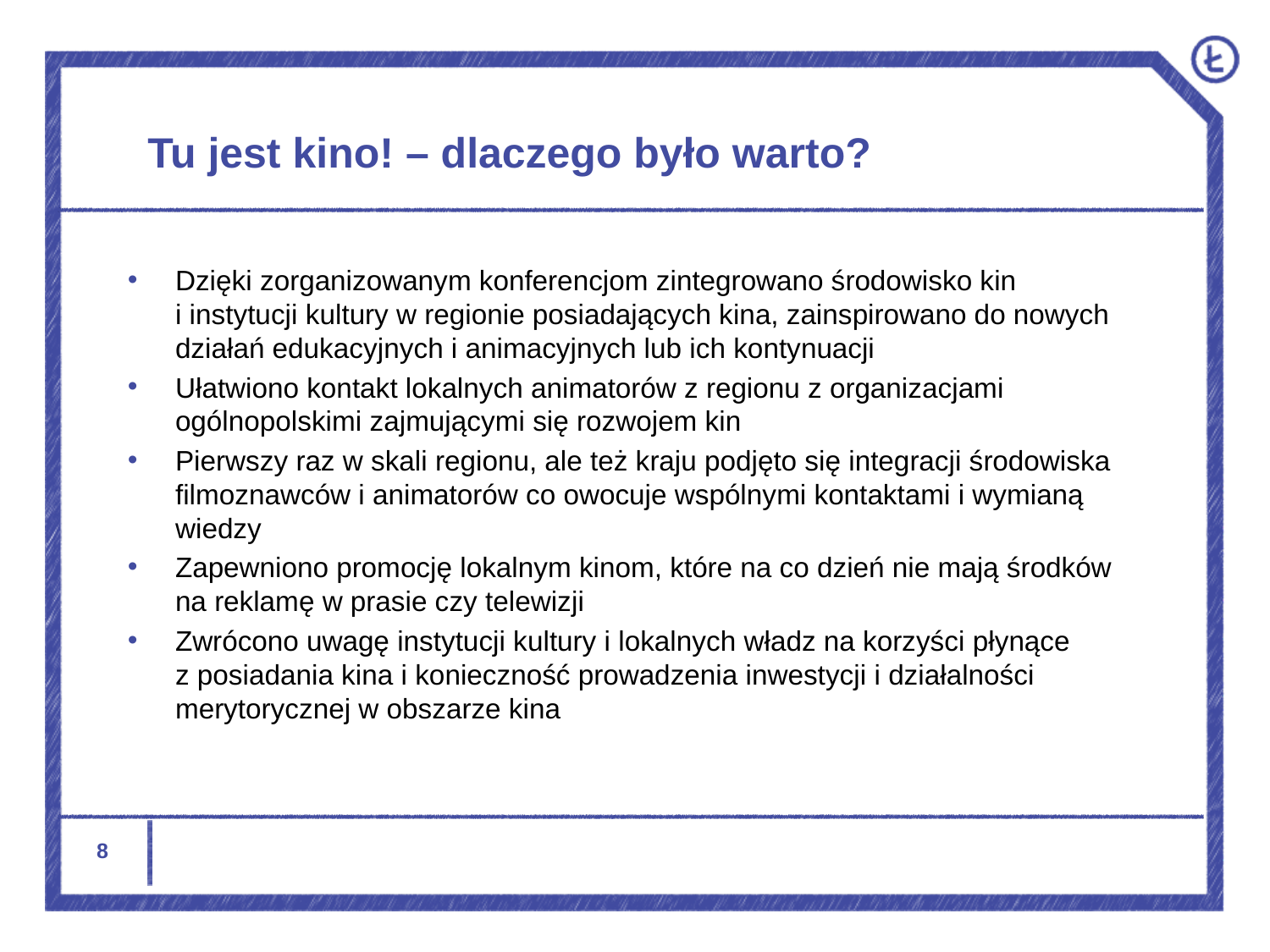

Tu jest kino! – dlaczego było warto?
Dzięki zorganizowanym konferencjom zintegrowano środowisko kin
i instytucji kultury w regionie posiadających kina, zainspirowano do nowych działań edukacyjnych i animacyjnych lub ich kontynuacji
Ułatwiono kontakt lokalnych animatorów z regionu z organizacjami ogólnopolskimi zajmującymi się rozwojem kin
Pierwszy raz w skali regionu, ale też kraju podjęto się integracji środowiska filmoznawców i animatorów co owocuje wspólnymi kontaktami i wymianą wiedzy
Zapewniono promocję lokalnym kinom, które na co dzień nie mają środków na reklamę w prasie czy telewizji
Zwrócono uwagę instytucji kultury i lokalnych władz na korzyści płynące
z posiadania kina i konieczność prowadzenia inwestycji i działalności merytorycznej w obszarze kina